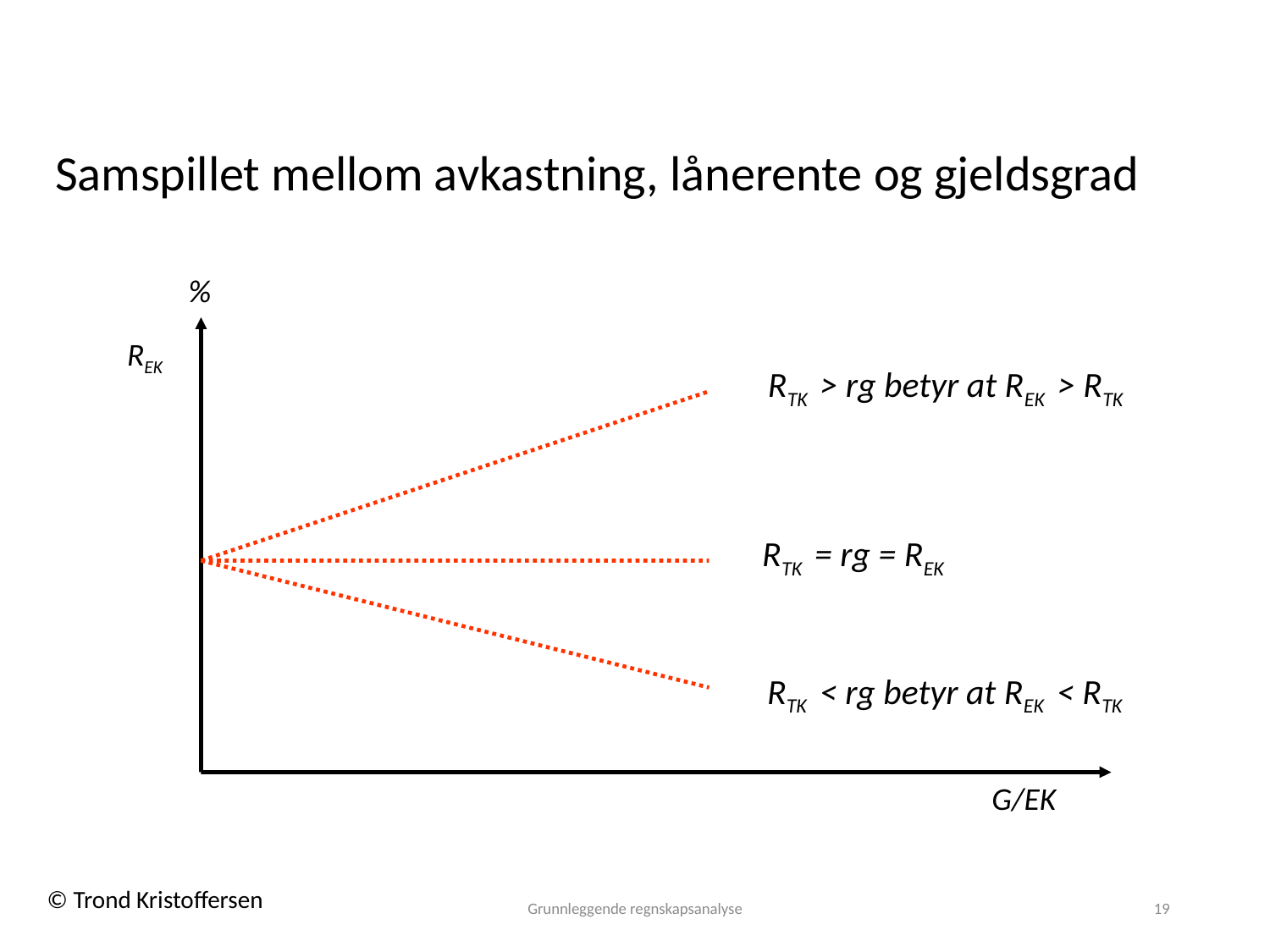

# Samspillet mellom avkastning, lånerente og gjeldsgrad
%

REK
RTK  > rg betyr at REK  > RTK

RTK  = rg = REK

RTK  < rg betyr at REK  < RTK

G/EK
Grunnleggende regnskapsanalyse
19